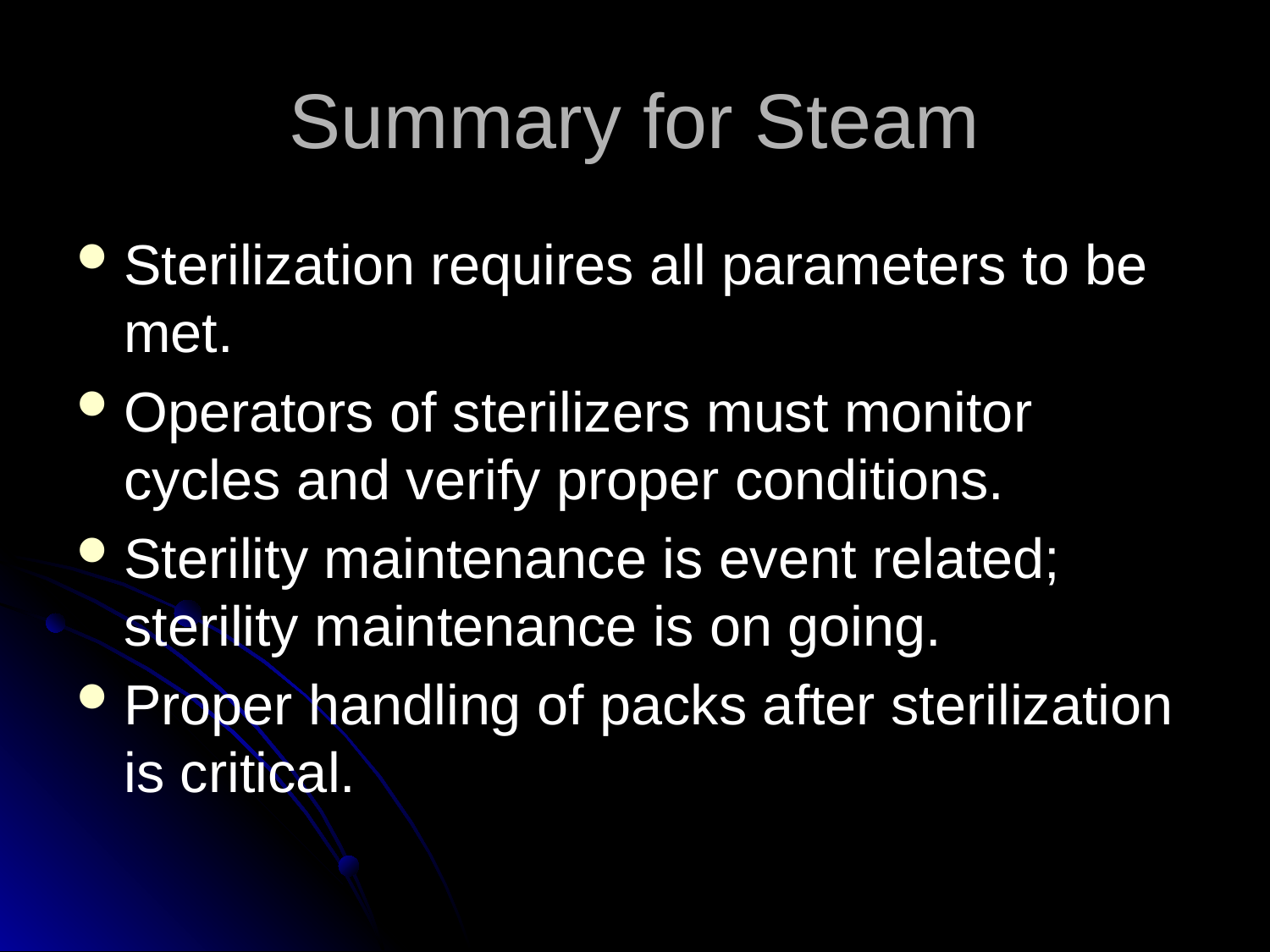

# Summary for Steam
Sterilization requires all parameters to be met.
Operators of sterilizers must monitor cycles and verify proper conditions.
Sterility maintenance is event related; sterility maintenance is on going.
Proper handling of packs after sterilization is critical.